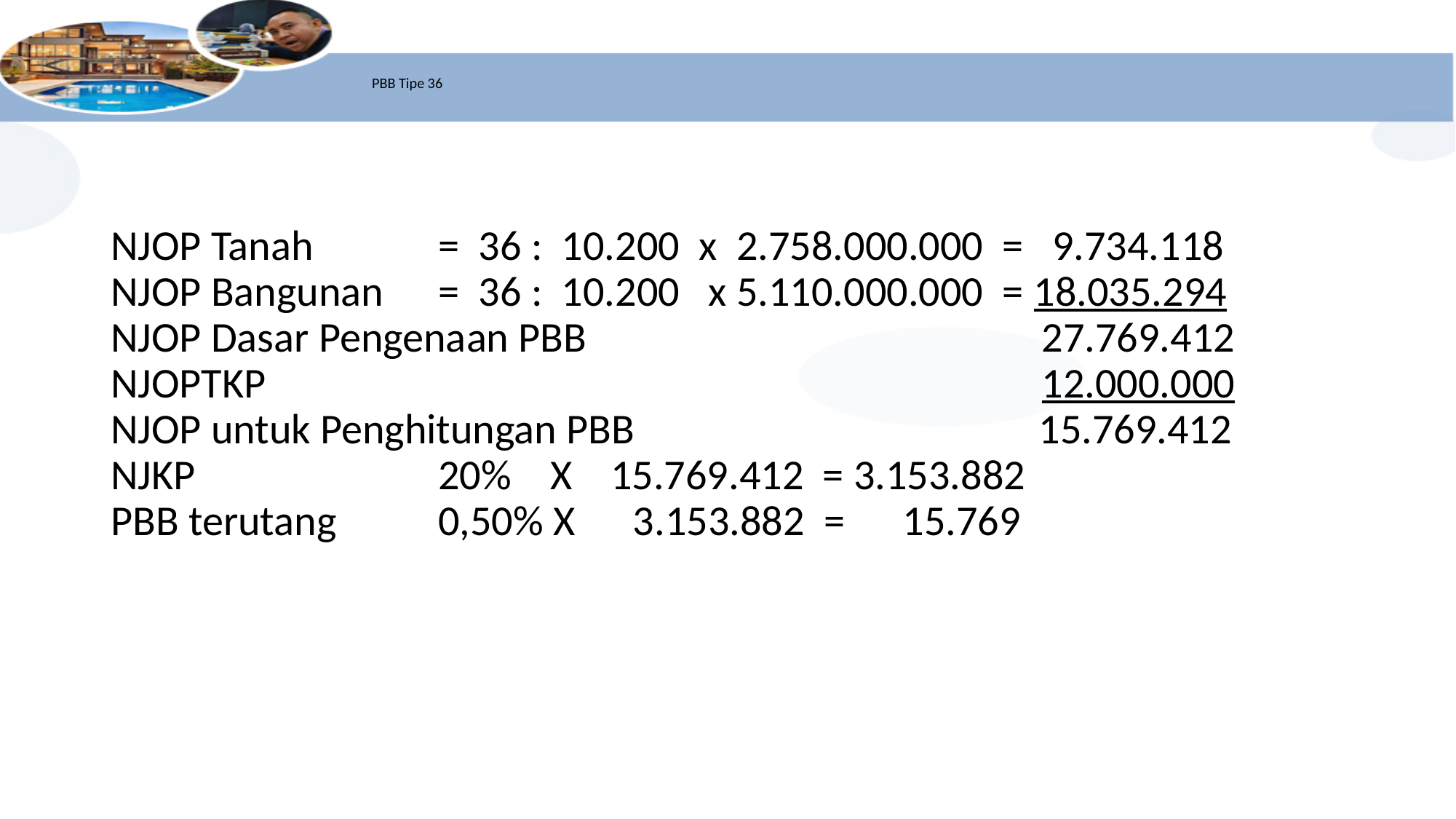

# PBB Tipe 36
NJOP Tanah 		=  36 :  10.200  x  2.758.000.000  =   9.734.118
NJOP Bangunan 	=  36 :  10.200   x 5.110.000.000  = 18.035.294
NJOP Dasar Pengenaan PBB 	 			      27.769.412
NJOPTKP 							      12.000.000
NJOP untuk Penghitungan PBB                                          15.769.412
NJKP 			20%    X    15.769.412  = 3.153.882
PBB terutang 	0,50% X      3.153.882  =      15.769